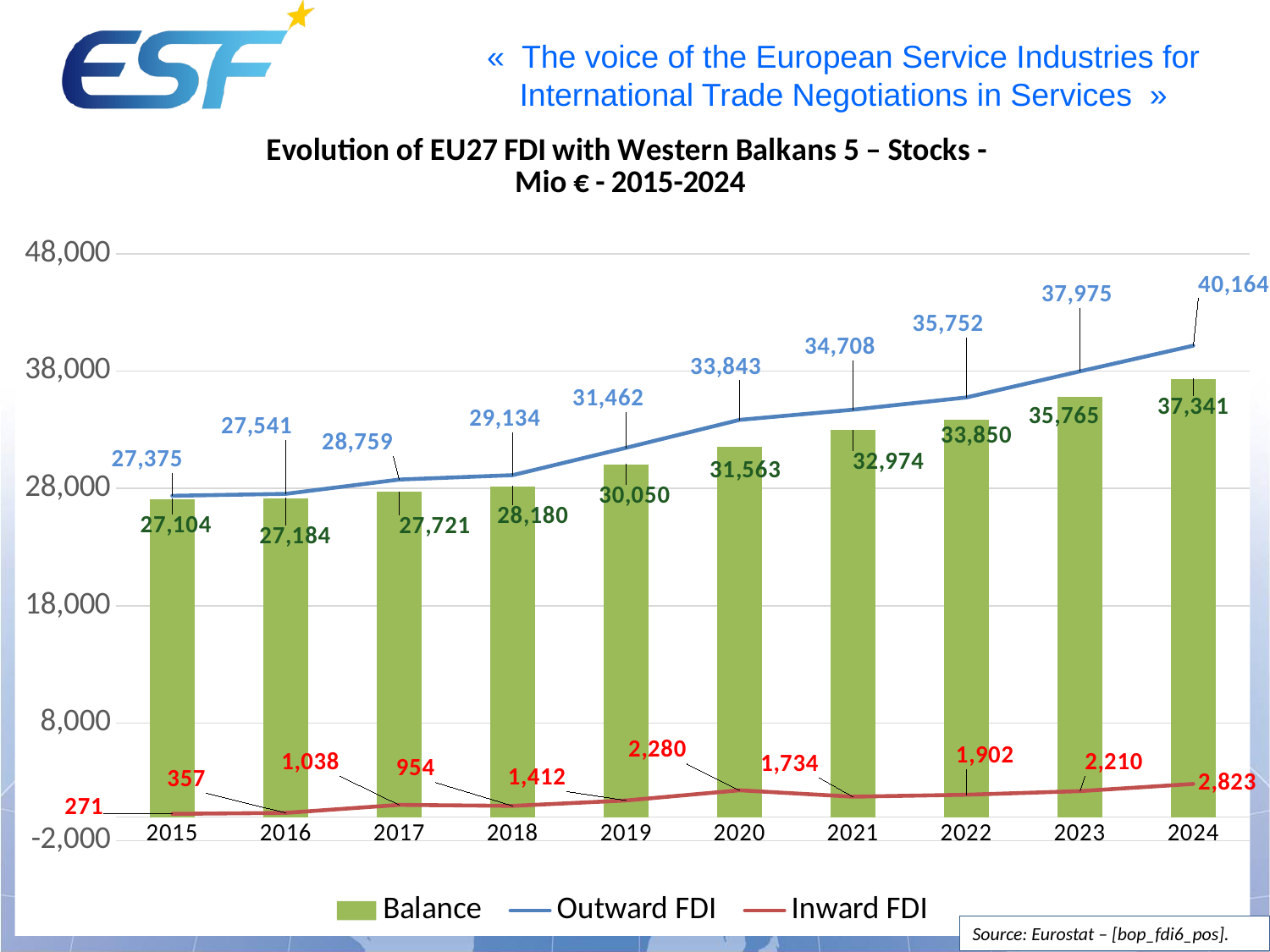

### Chart: Evolution of EU27 FDI with Western Balkans 5 – Stocks -
Mio € - 2015-2024

| Category | Balance | Outward FDI | Inward FDI |
|---|---|---|---|
| 2015 | 27104.0 | 27375.0 | 271.0 |
| 2016 | 27184.0 | 27541.0 | 357.0 |
| 2017 | 27721.0 | 28759.0 | 1038.0 |
| 2018 | 28180.0 | 29134.0 | 954.0 |
| 2019 | 30050.0 | 31462.0 | 1412.0 |
| 2020 | 31563.0 | 33843.0 | 2280.0 |
| 2021 | 32974.0 | 34708.0 | 1734.0 |
| 2022 | 33850.0 | 35752.0 | 1902.0 |
| 2023 | 35765.0 | 37975.0 | 2210.0 |
| 2024 | 37341.0 | 40164.0 | 2823.0 |
Source: Eurostat – [bop_fdi6_pos].